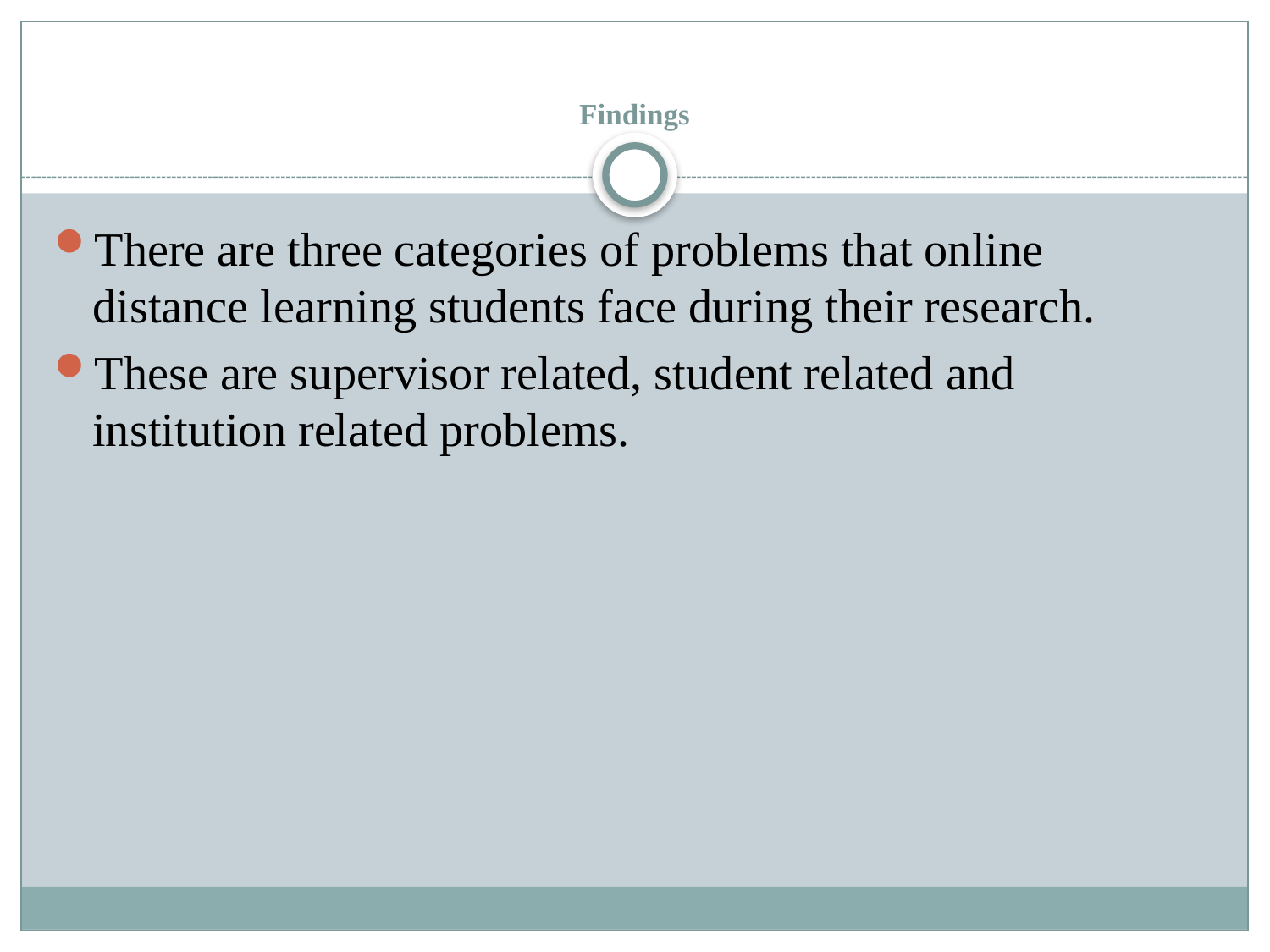

# Findings
There are three categories of problems that online distance learning students face during their research.
These are supervisor related, student related and institution related problems.